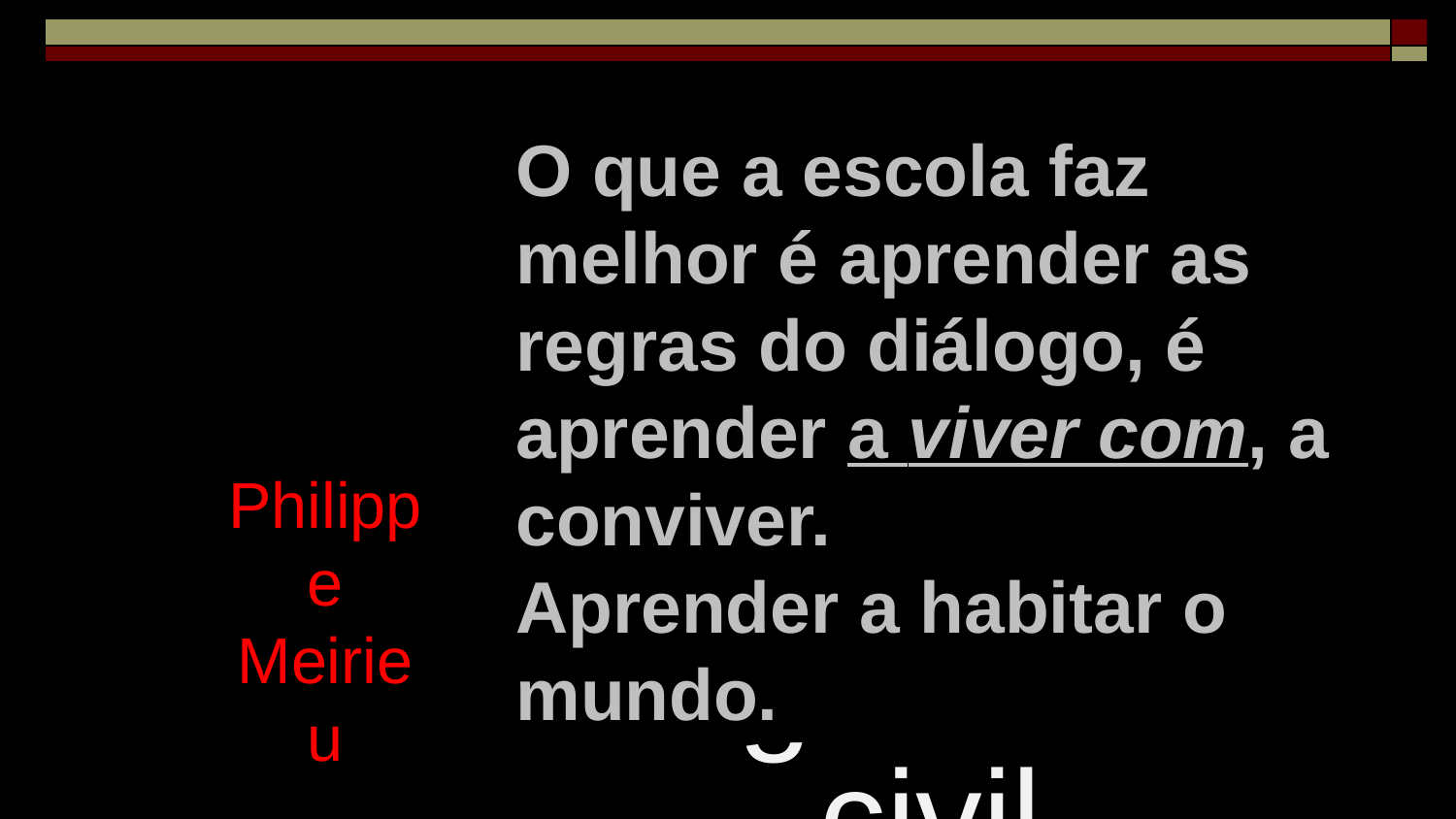

A escola
ou
a guerra civil
O que a escola faz melhor é aprender as regras do diálogo, é aprender a viver com, a conviver.
Aprender a habitar o mundo.
Philippe Meirieu